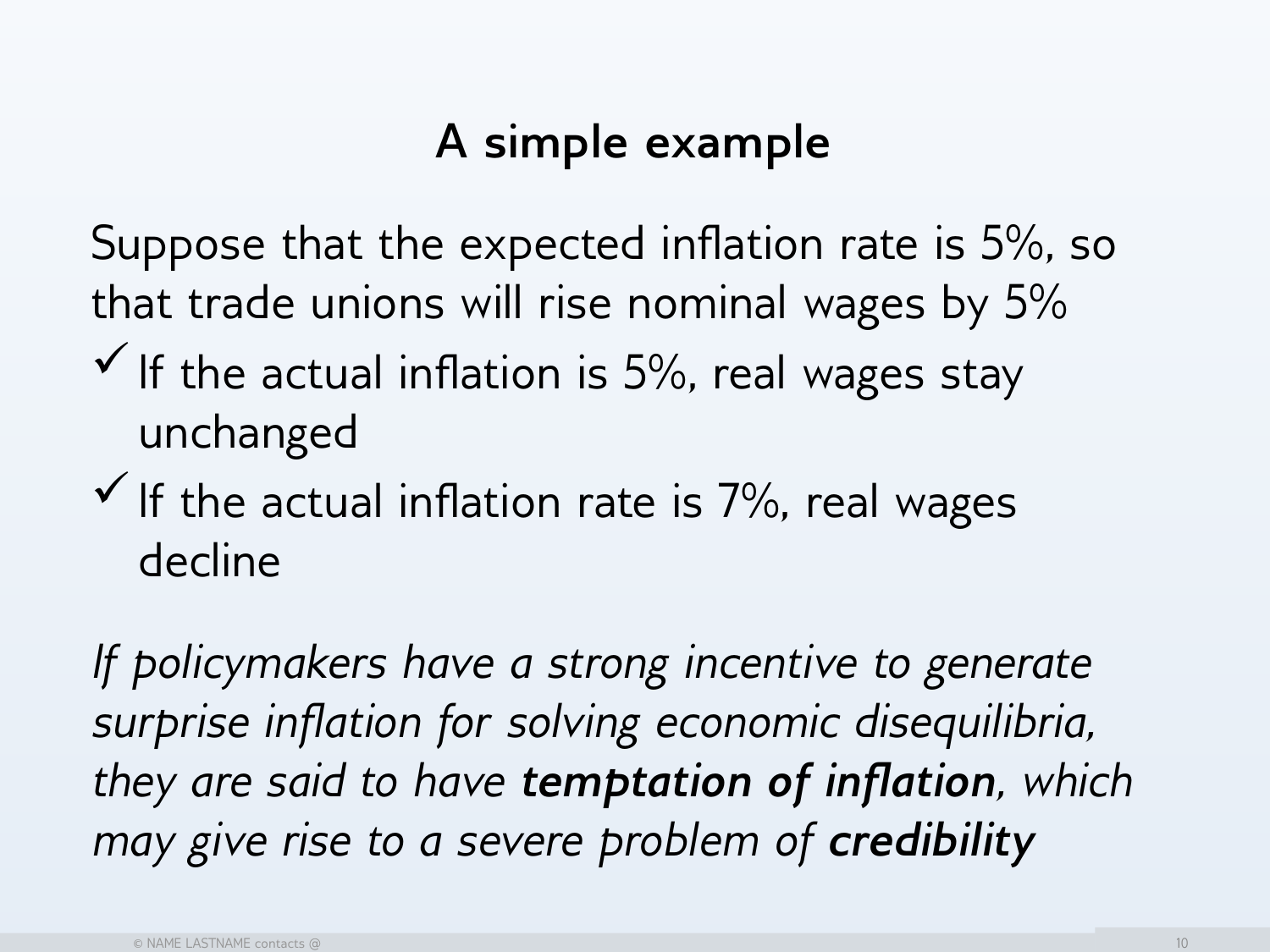

A simple example
Suppose that the expected inflation rate is 5%, so that trade unions will rise nominal wages by 5%
If the actual inflation is 5%, real wages stay unchanged
If the actual inflation rate is 7%, real wages decline
If policymakers have a strong incentive to generate surprise inflation for solving economic disequilibria, they are said to have temptation of inflation, which may give rise to a severe problem of credibility

	© NAME LASTNAME contacts @

10